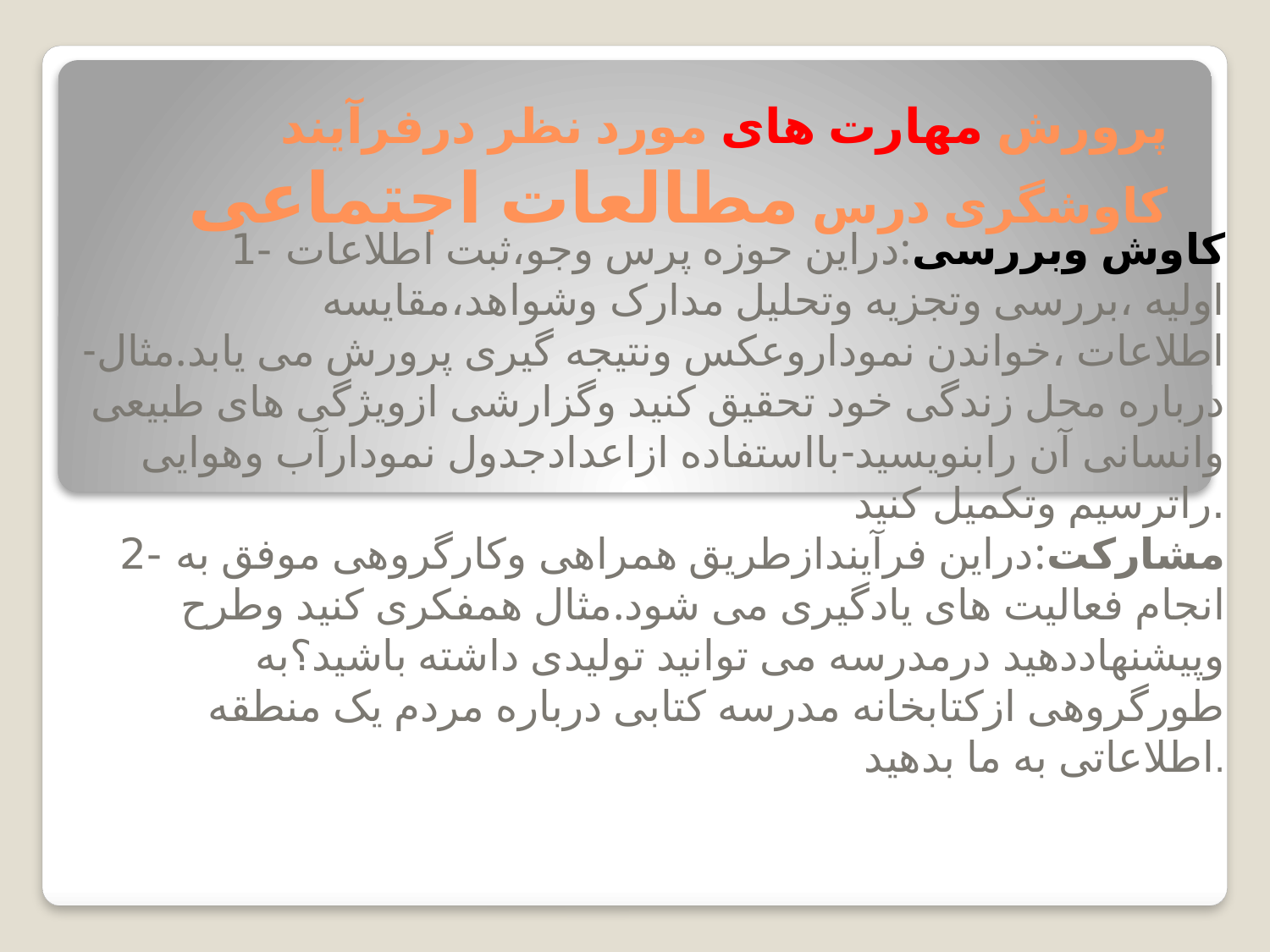

# پرورش مهارت های مورد نظر درفرآیند کاوشگری درس مطالعات اجتماعی
1- کاوش وبررسی:دراین حوزه پرس وجو،ثبت اطلاعات اولیه ،بررسی وتجزیه وتحلیل مدارک وشواهد،مقایسه اطلاعات ،خواندن نموداروعکس ونتیجه گیری پرورش می یابد.مثال-درباره محل زندگی خود تحقیق کنید وگزارشی ازویژگی های طبیعی وانسانی آن رابنویسید-بااستفاده ازاعدادجدول نمودارآب وهوایی راترسیم وتکمیل کنید.
2- مشارکت:دراین فرآیندازطریق همراهی وکارگروهی موفق به انجام فعالیت های یادگیری می شود.مثال همفکری کنید وطرح
وپیشنهاددهید درمدرسه می توانید تولیدی داشته باشید؟به طورگروهی ازکتابخانه مدرسه کتابی درباره مردم یک منطقه اطلاعاتی به ما بدهید.